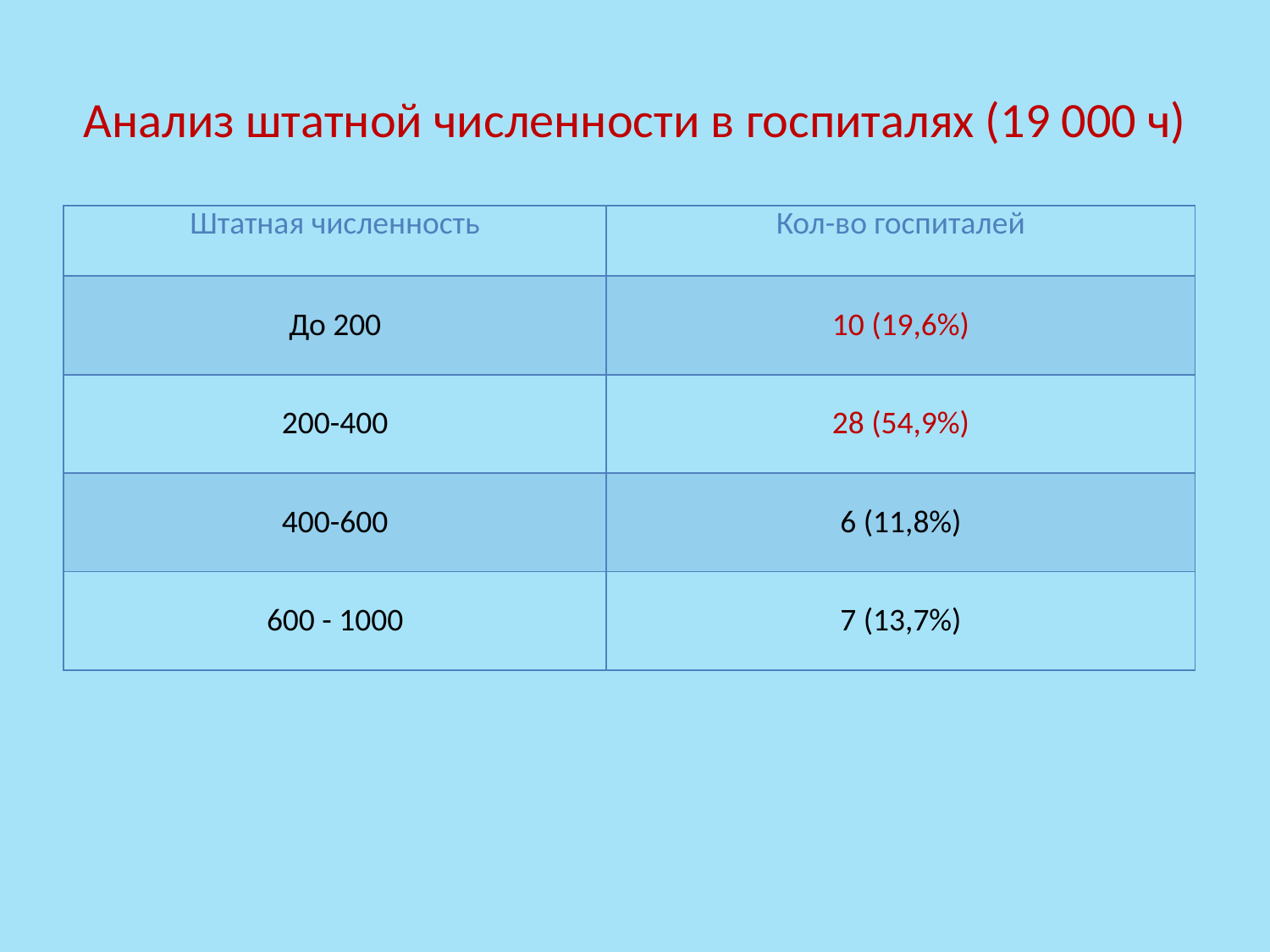

# Анализ штатной численности в госпиталях (19 000 ч)
| Штатная численность | Кол-во госпиталей |
| --- | --- |
| До 200 | 10 (19,6%) |
| 200-400 | 28 (54,9%) |
| 400-600 | 6 (11,8%) |
| 600 - 1000 | 7 (13,7%) |